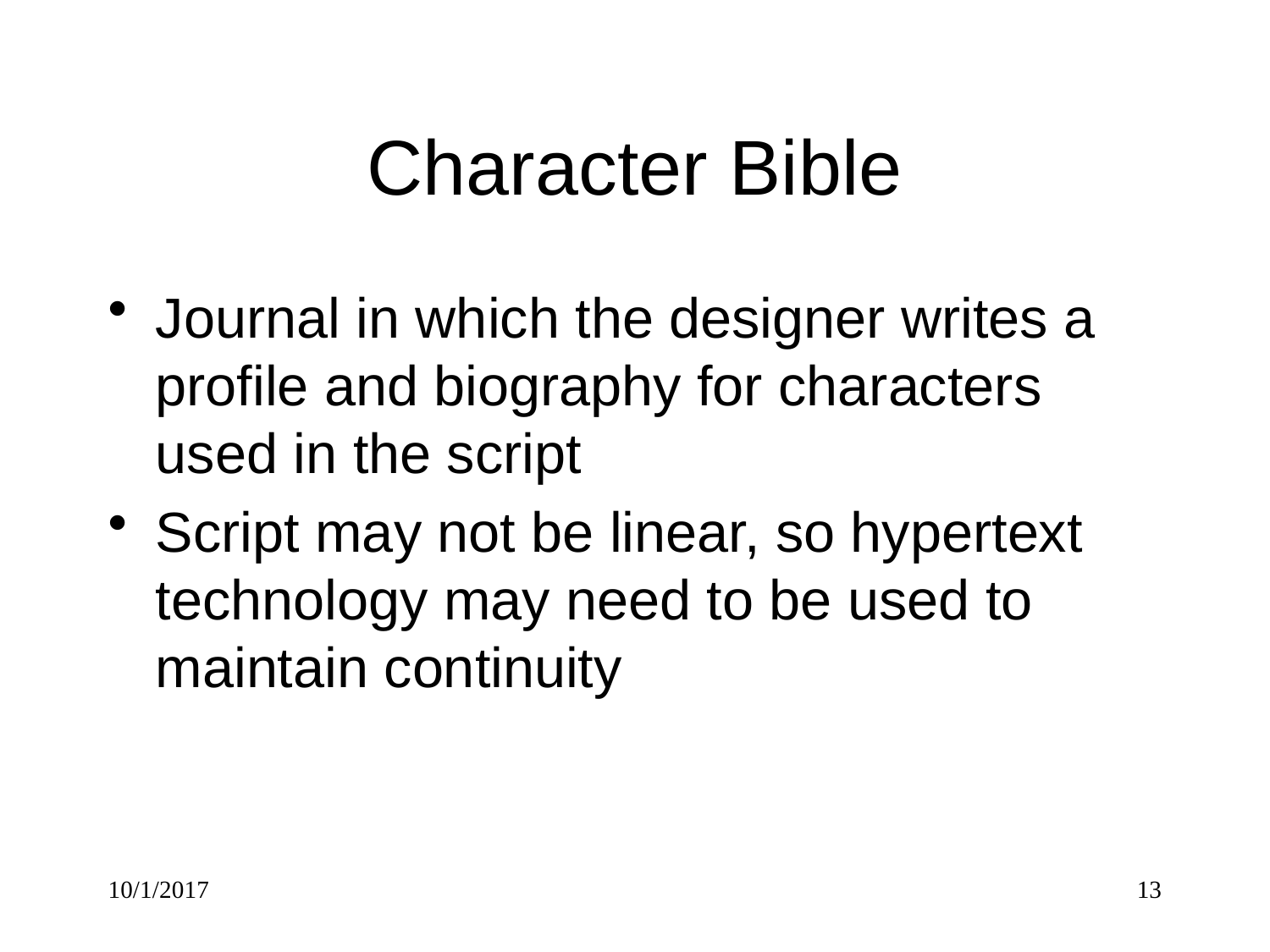

# Character Bible
Journal in which the designer writes a profile and biography for characters used in the script
Script may not be linear, so hypertext technology may need to be used to maintain continuity
10/1/2017
13